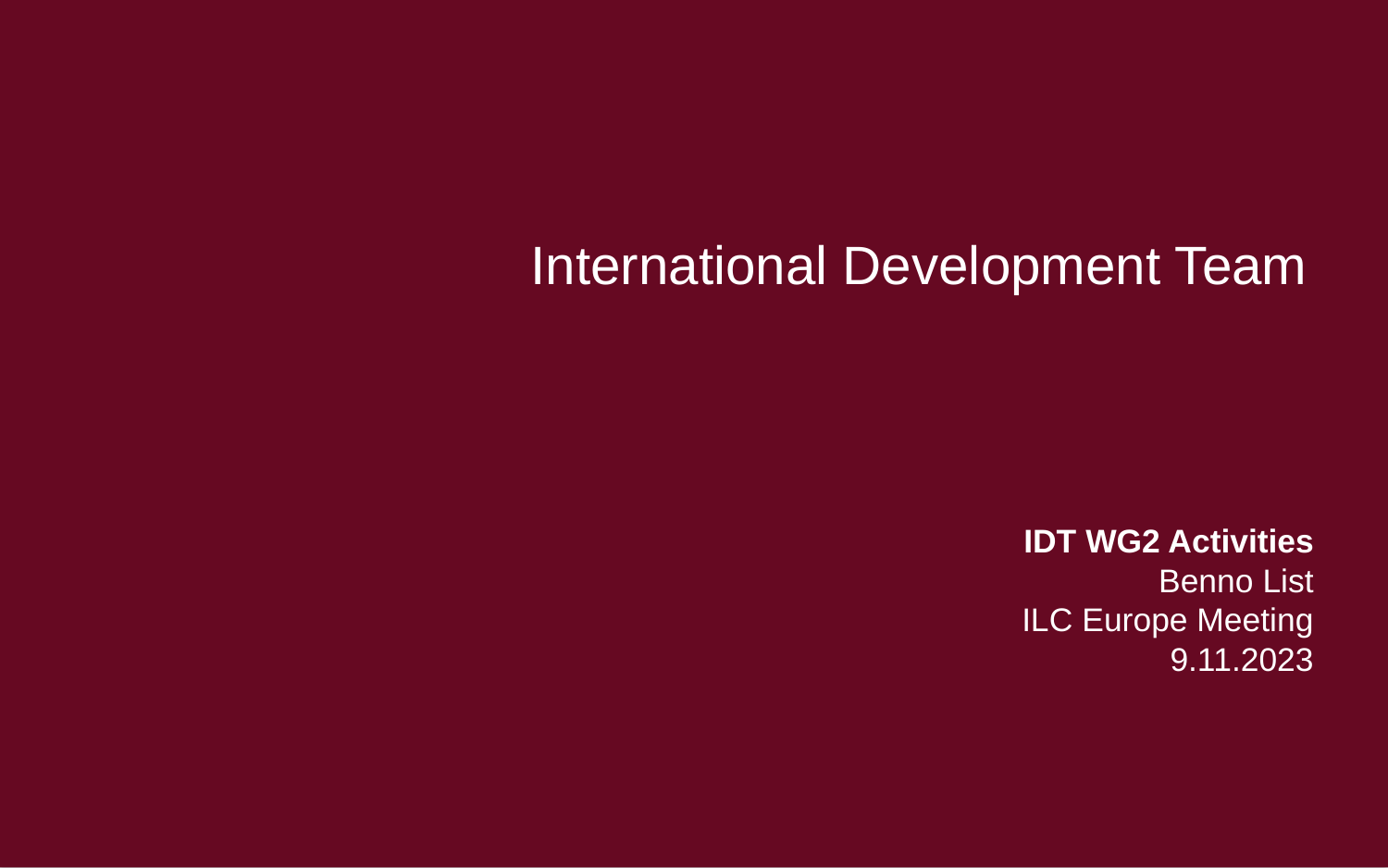

IDT WG2 Activities
Benno List
ILC Europe Meeting
9.11.2023